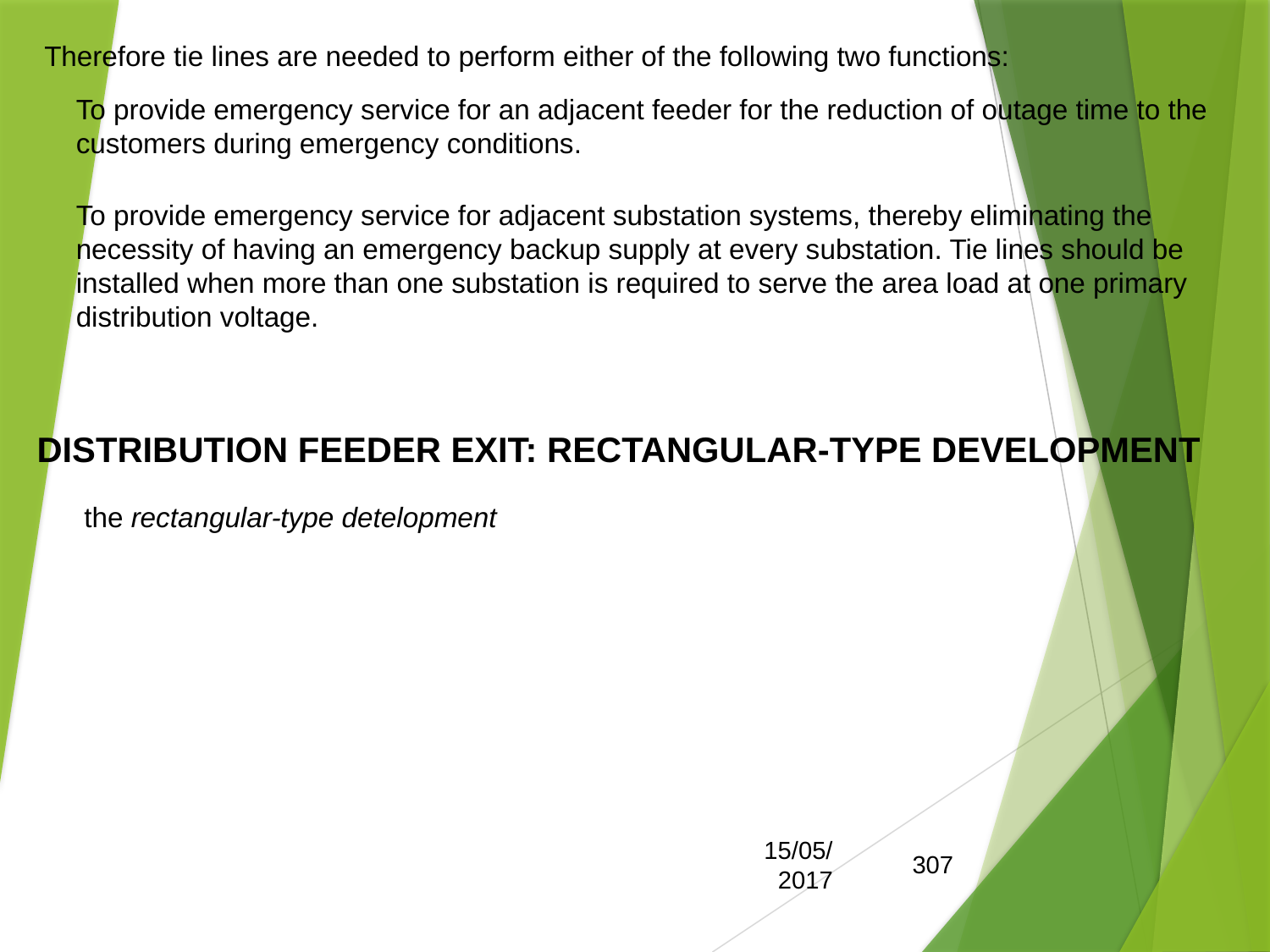

Therefore tie lines are needed to perform either of the following two functions:
To provide emergency service for an adjacent feeder for the reduction of outage time to the customers during emergency conditions.
To provide emergency service for adjacent substation systems, thereby eliminating the necessity of having an emergency backup supply at every substation. Tie lines should be installed when more than one substation is required to serve the area load at one primary distribution voltage.

DISTRIBUTION FEEDER EXIT: RECTANGULAR-TYPE DEVELOPMENT
the rectangular-type detelopment
15/05/2017
307